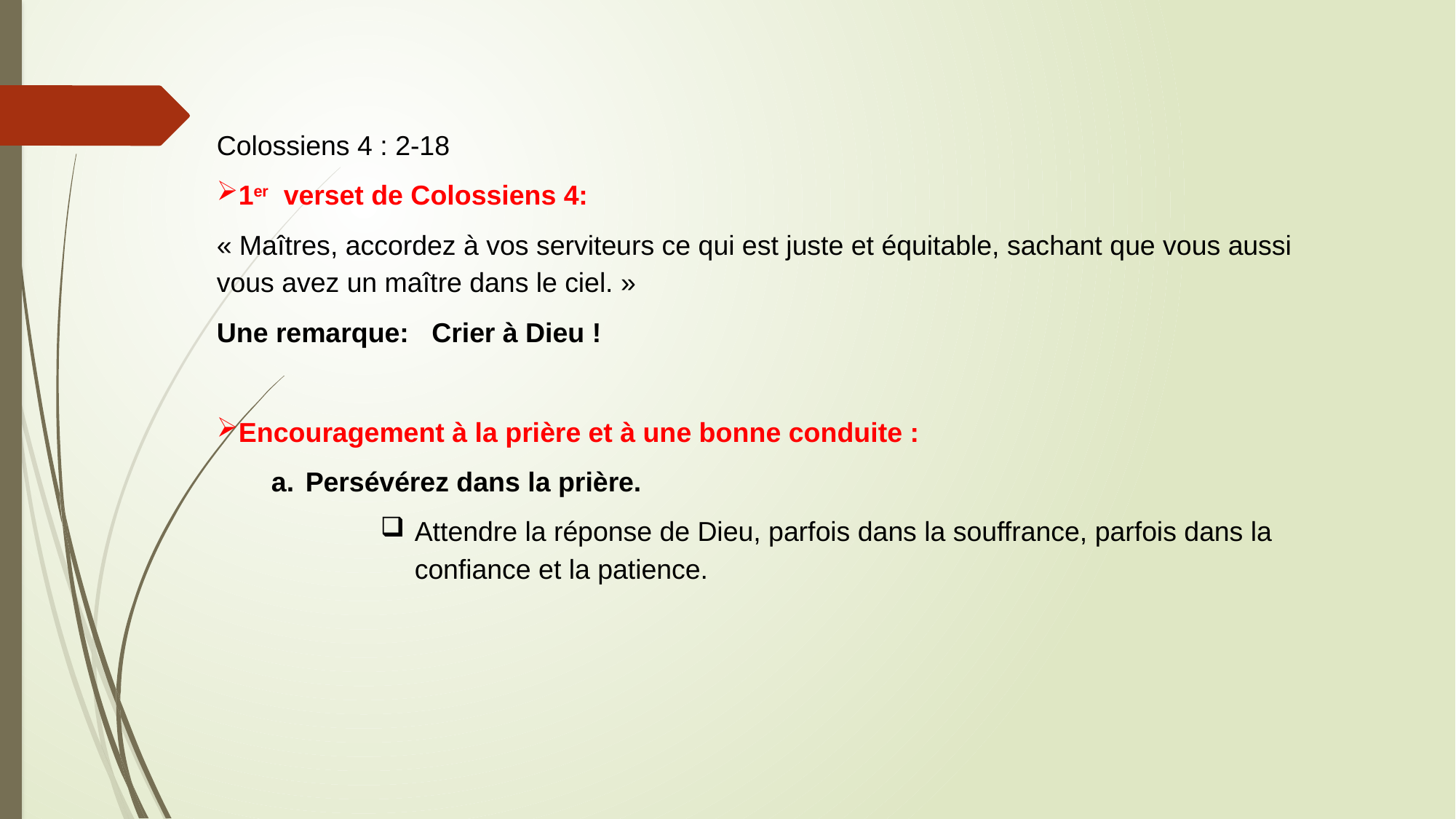

Colossiens 4 : 2-18
1er  verset de Colossiens 4:
« Maîtres, accordez à vos serviteurs ce qui est juste et équitable, sachant que vous aussi vous avez un maître dans le ciel. »
Une remarque:   Crier à Dieu !

Encouragement à la prière et à une bonne conduite :
Persévérez dans la prière.
Attendre la réponse de Dieu, parfois dans la souffrance, parfois dans la confiance et la patience.